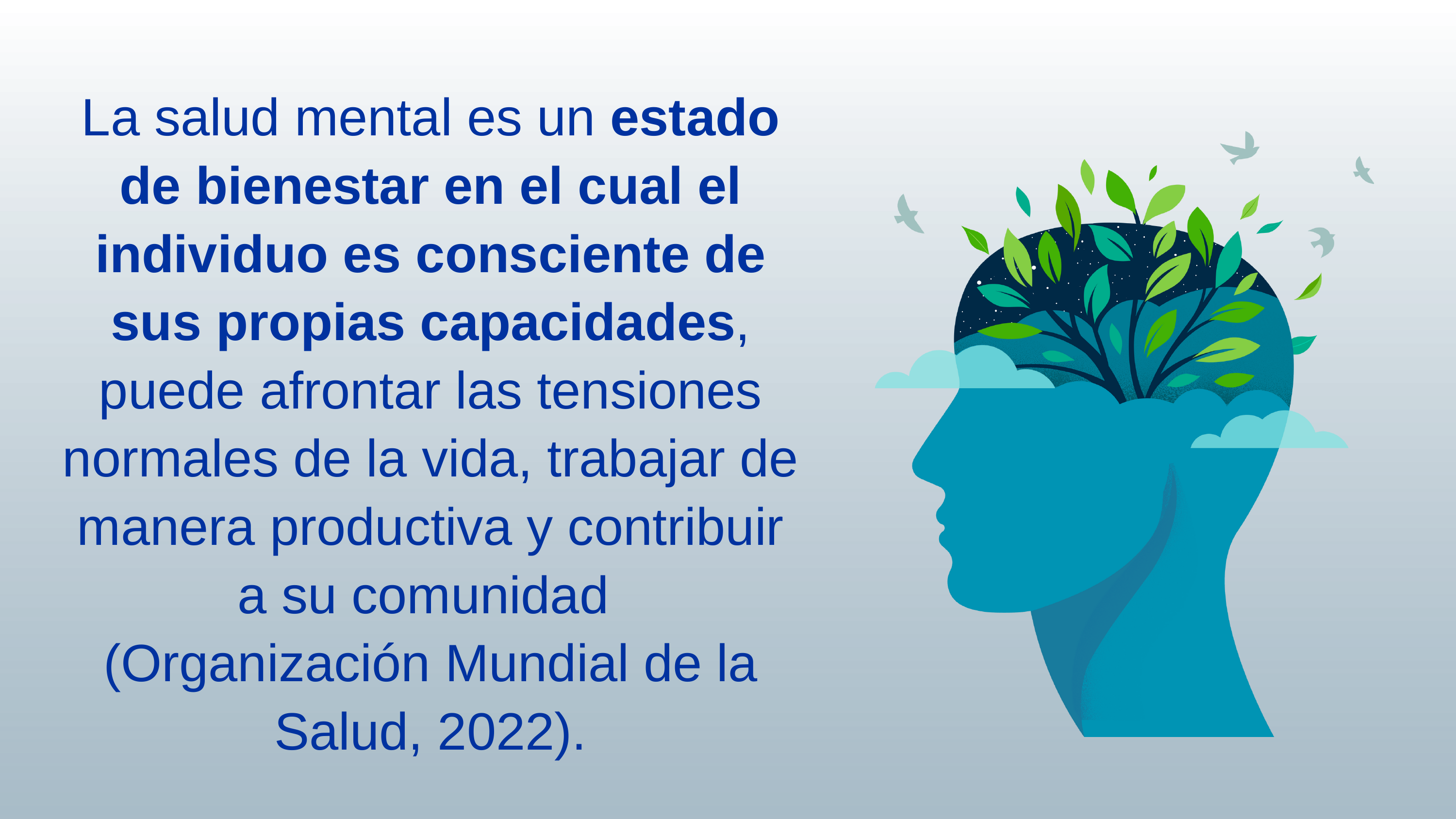

La salud mental es un estado de bienestar en el cual el individuo es consciente de sus propias capacidades, puede afrontar las tensiones normales de la vida, trabajar de manera productiva y contribuir a su comunidad
(Organización Mundial de la Salud, 2022).